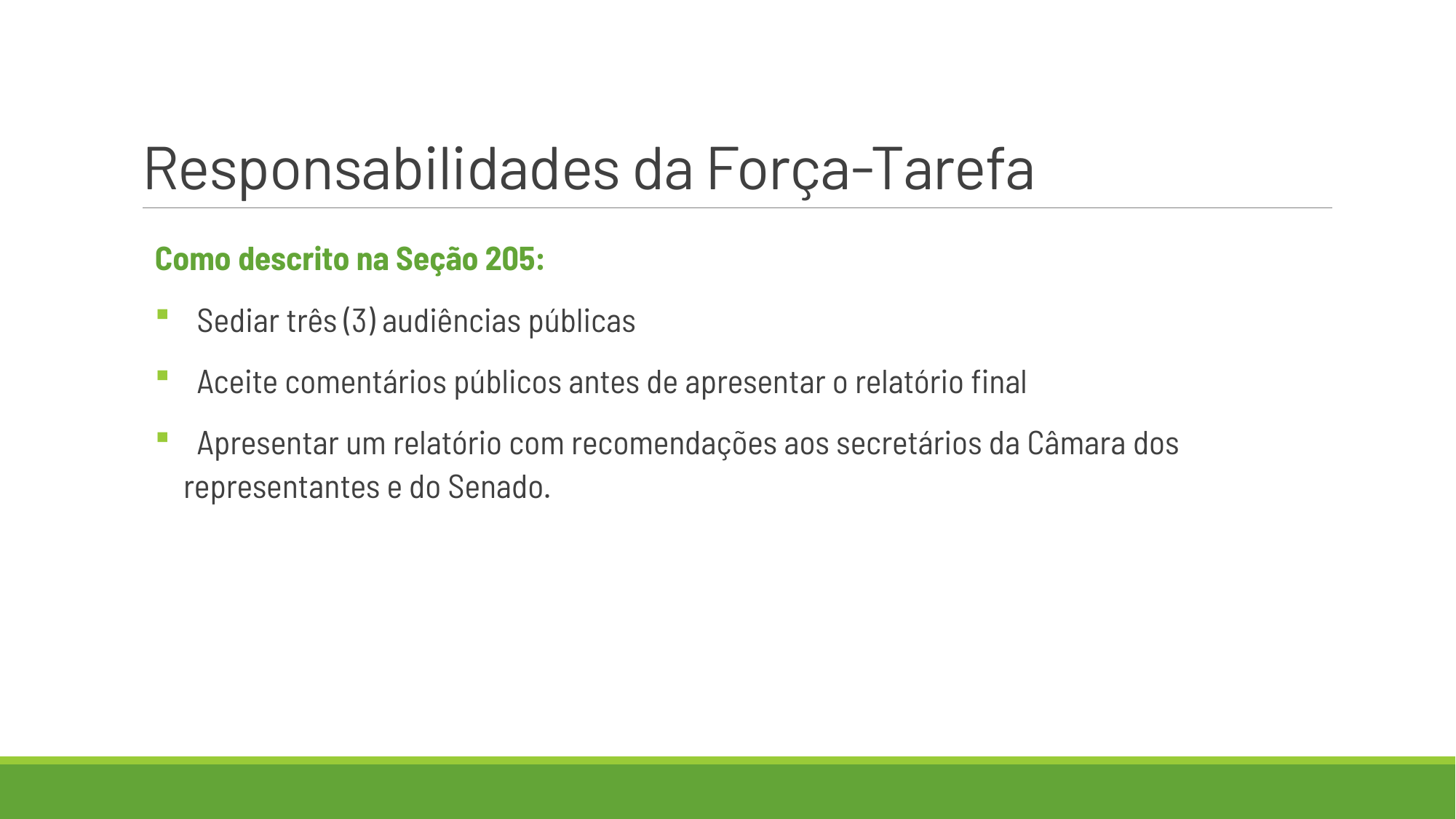

# Responsabilidades da Força-Tarefa
Como descrito na Seção 205:
   Sediar três (3) audiências públicas
   Aceite comentários públicos antes de apresentar o relatório final
   Apresentar um relatório com recomendações aos secretários da Câmara dos
 representantes e do Senado.